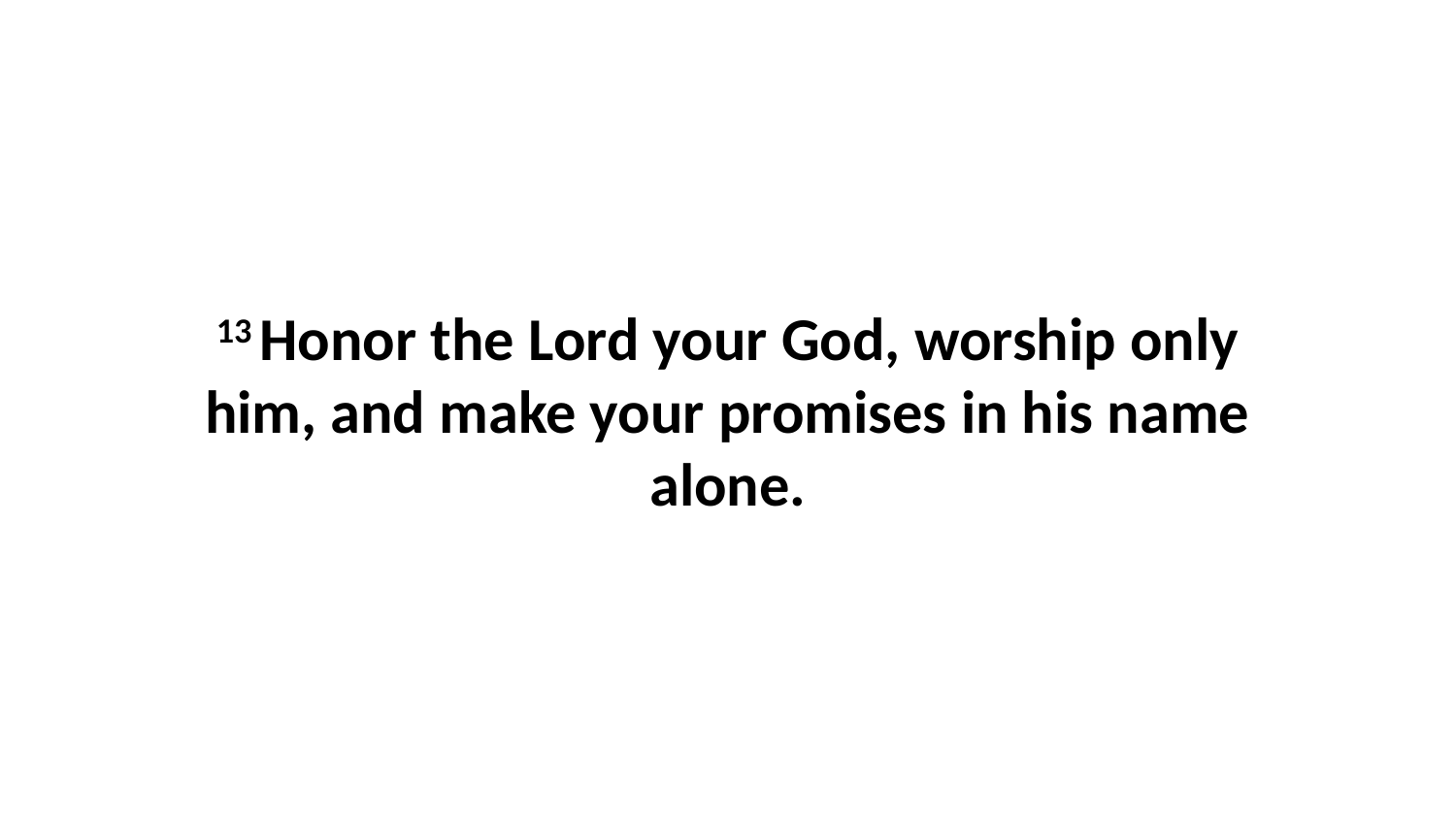

13 Honor the Lord your God, worship only him, and make your promises in his name alone.